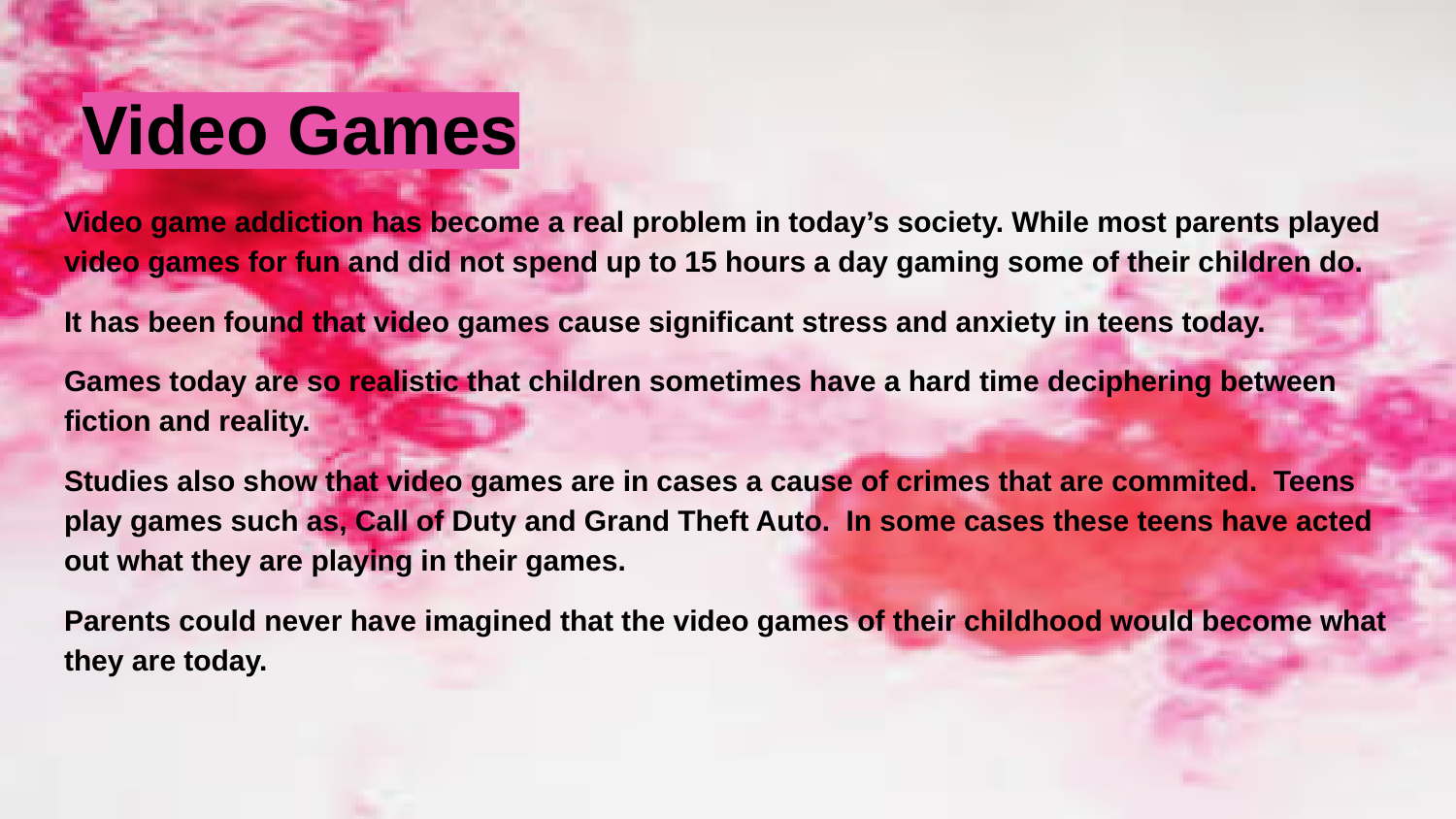

# Video Games
Video game addiction has become a real problem in today’s society. While most parents played video games for fun and did not spend up to 15 hours a day gaming some of their children do.
It has been found that video games cause significant stress and anxiety in teens today.
Games today are so realistic that children sometimes have a hard time deciphering between fiction and reality.
Studies also show that video games are in cases a cause of crimes that are commited.  Teens play games such as, Call of Duty and Grand Theft Auto.  In some cases these teens have acted out what they are playing in their games.
Parents could never have imagined that the video games of their childhood would become what they are today.